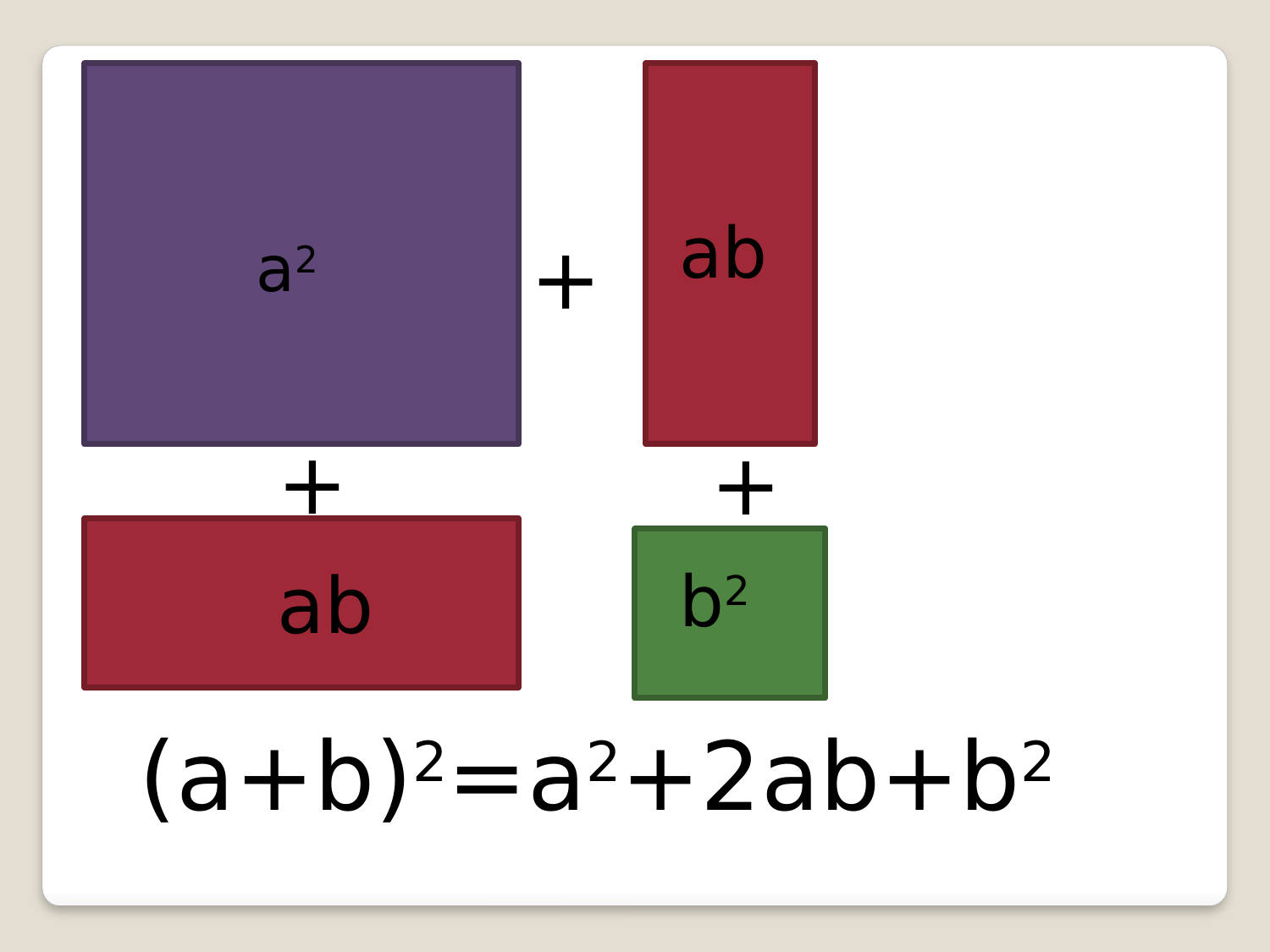

ab
a2
+
+
+

ab
b2
(a+b)2=a2+2ab+b2